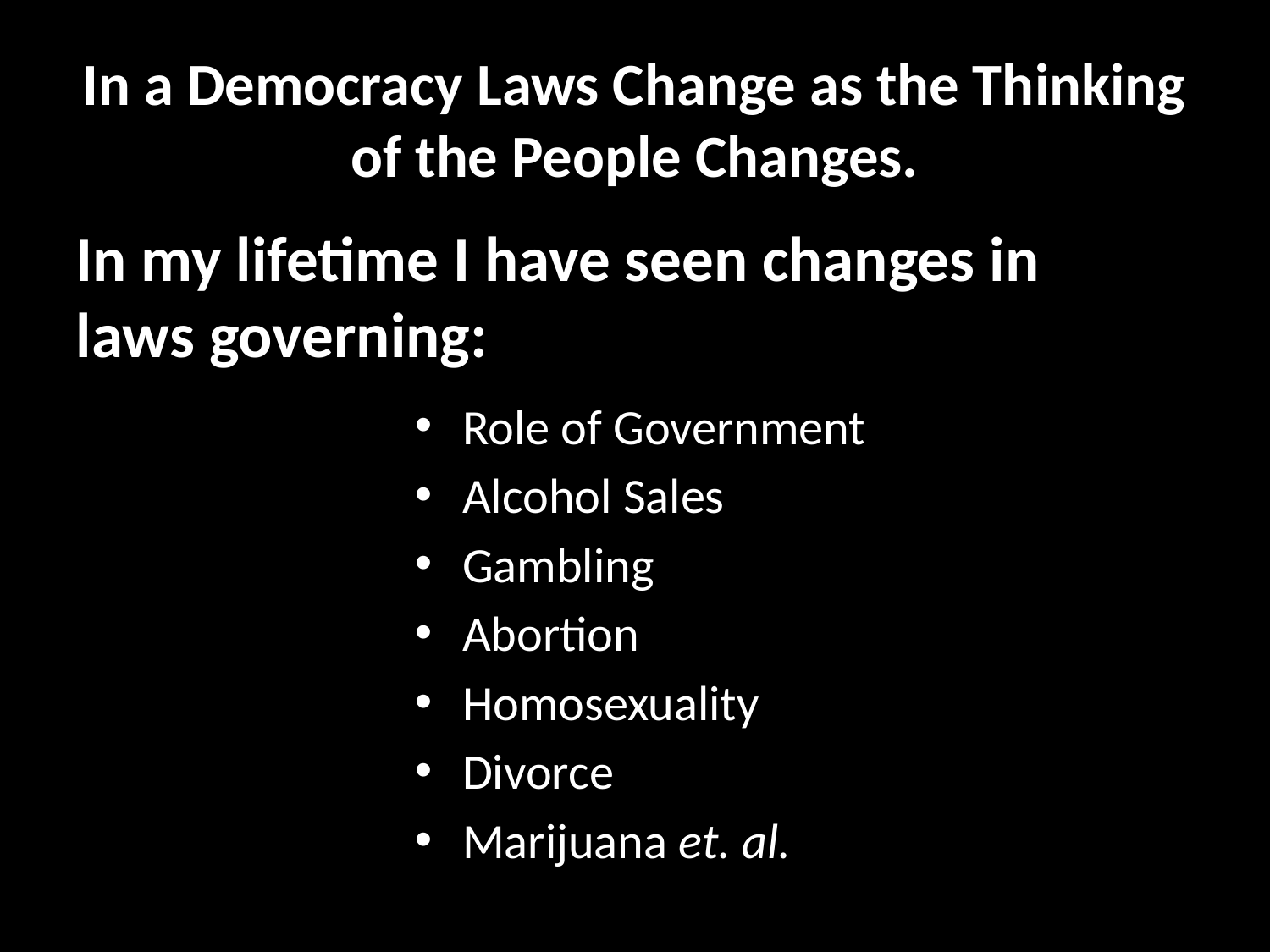

# In a Democracy Laws Change as the Thinking of the People Changes.
In my lifetime I have seen changes in laws governing:
Role of Government
Alcohol Sales
Gambling
Abortion
Homosexuality
Divorce
Marijuana et. al.